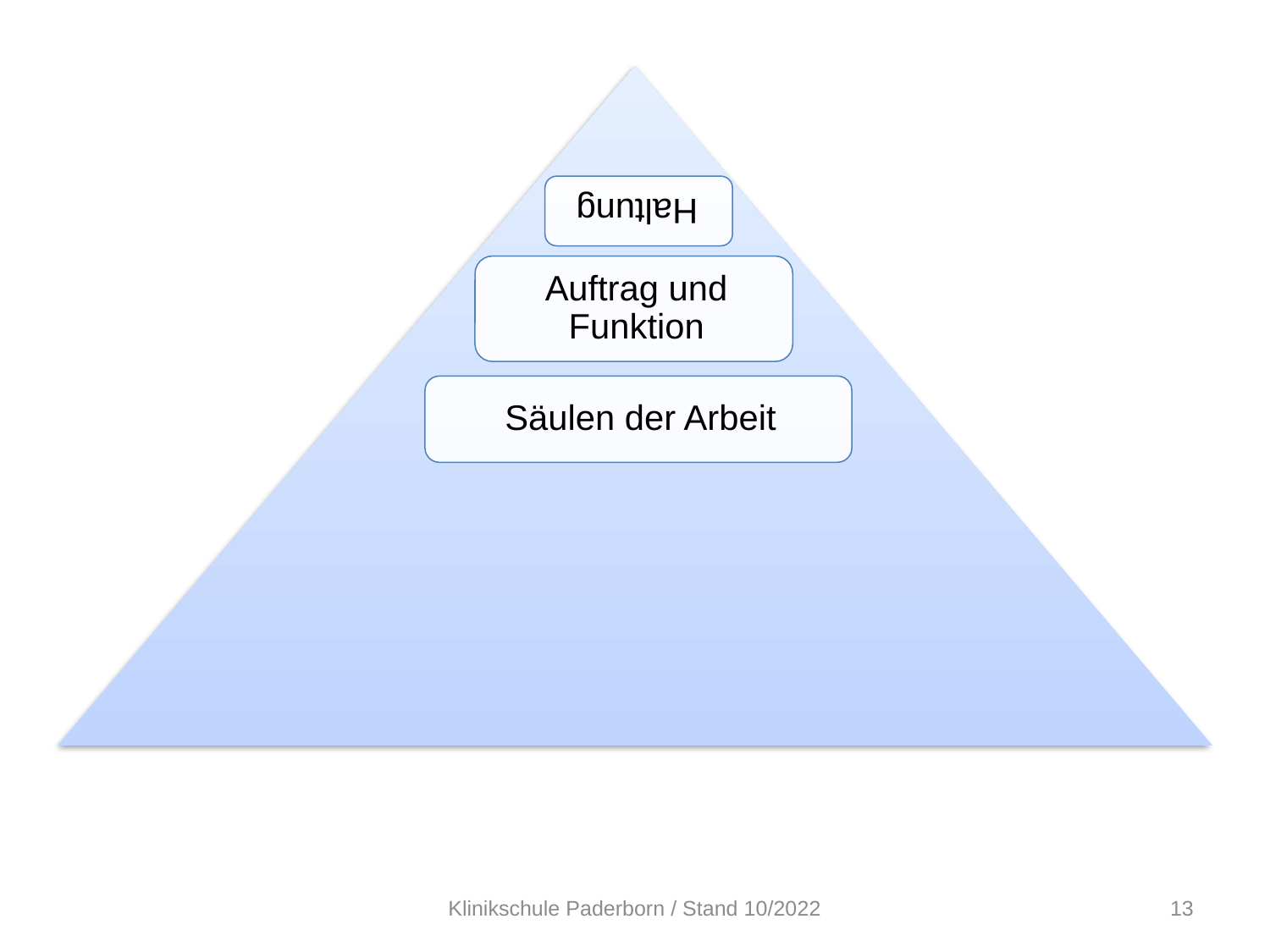

Haltung
Auftrag und Funktion
Säulen der Arbeit
Klinikschule Paderborn / Stand 10/2022
13